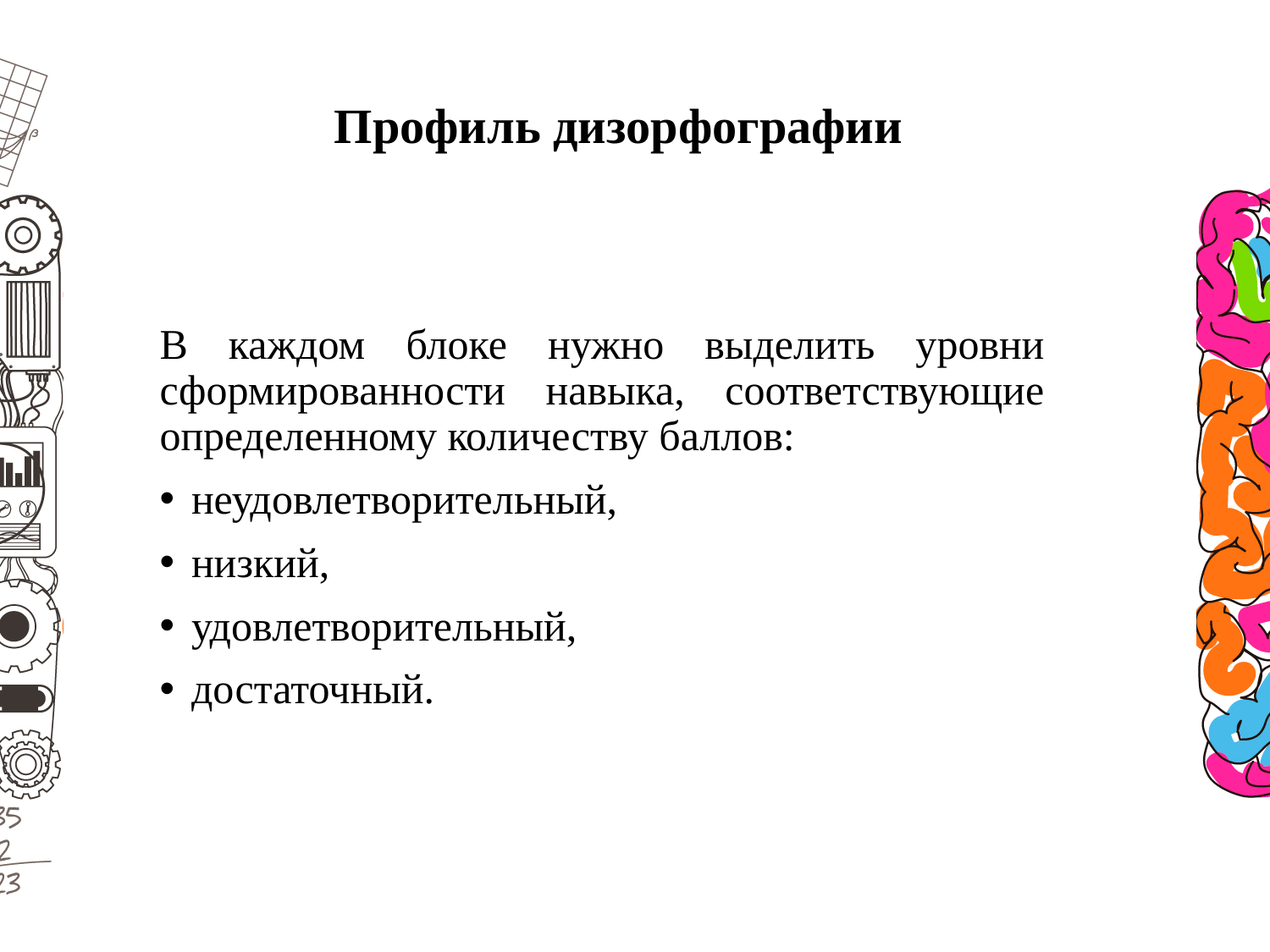

Профиль дизорфографии
В каждом блоке нужно выделить уровни сформированности навыка, соответствующие определенному количеству баллов:
неудовлетворительный,
низкий,
удовлетворительный,
достаточный.